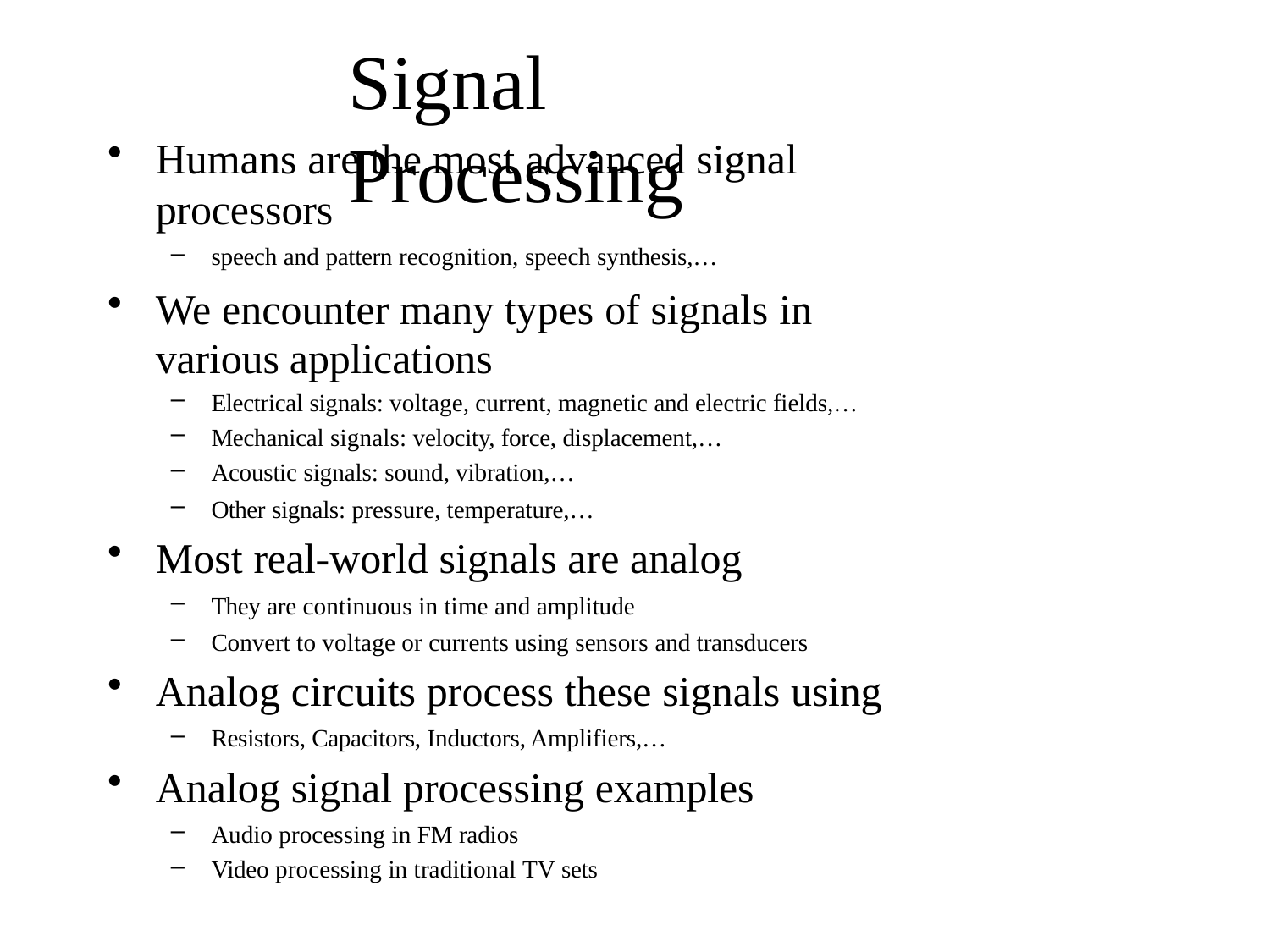

# Signal Processing
Humans are the most advanced signal processors
speech and pattern recognition, speech synthesis,…
We encounter many types of signals in various applications
Electrical signals: voltage, current, magnetic and electric fields,…
Mechanical signals: velocity, force, displacement,…
Acoustic signals: sound, vibration,…
Other signals: pressure, temperature,…
Most real-world signals are analog
They are continuous in time and amplitude
Convert to voltage or currents using sensors and transducers
Analog circuits process these signals using
Resistors, Capacitors, Inductors, Amplifiers,…
Analog signal processing examples
Audio processing in FM radios
Video processing in traditional TV sets